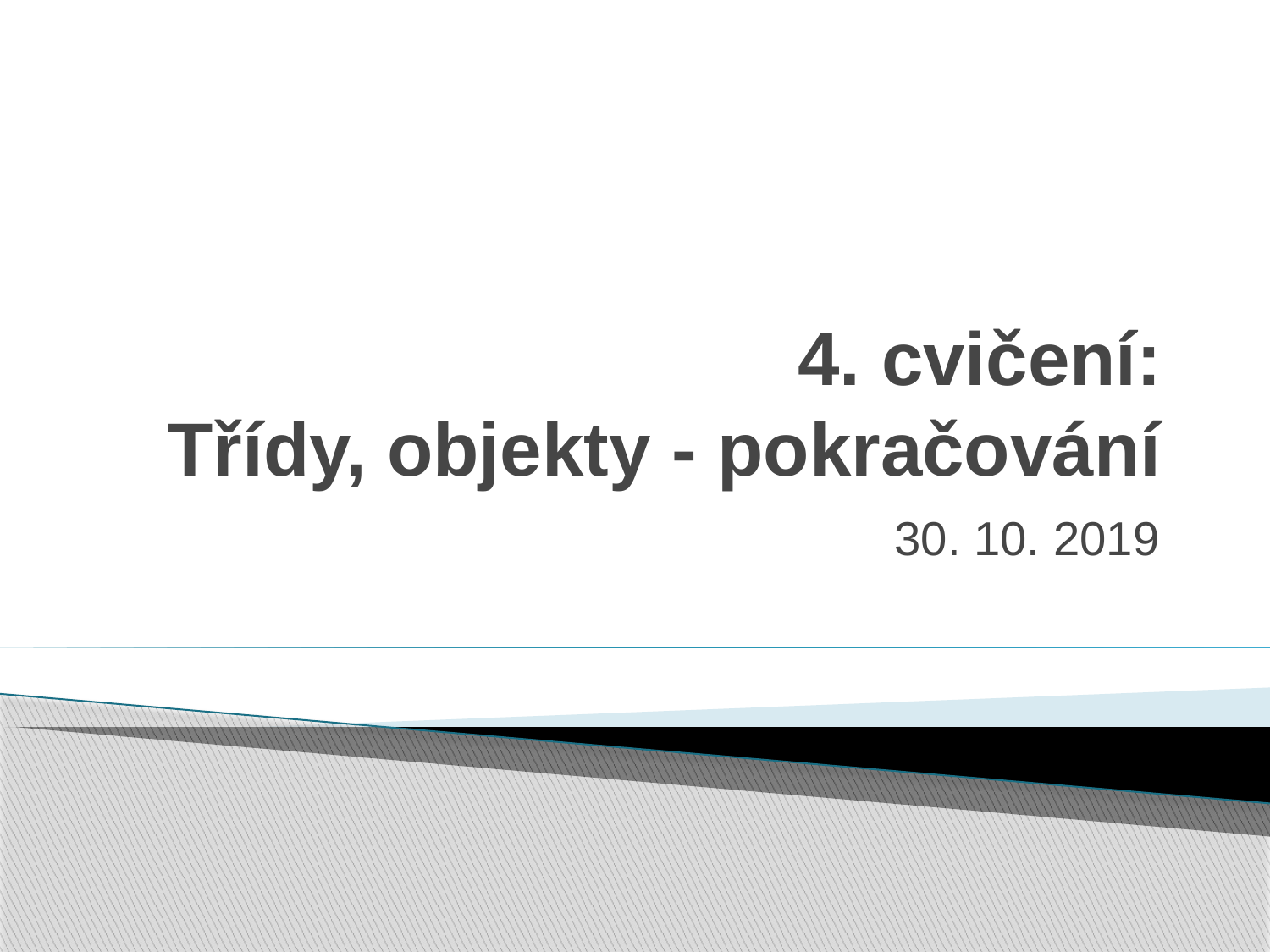

# 4. cvičení: Třídy, objekty - pokračování
30. 10. 2019